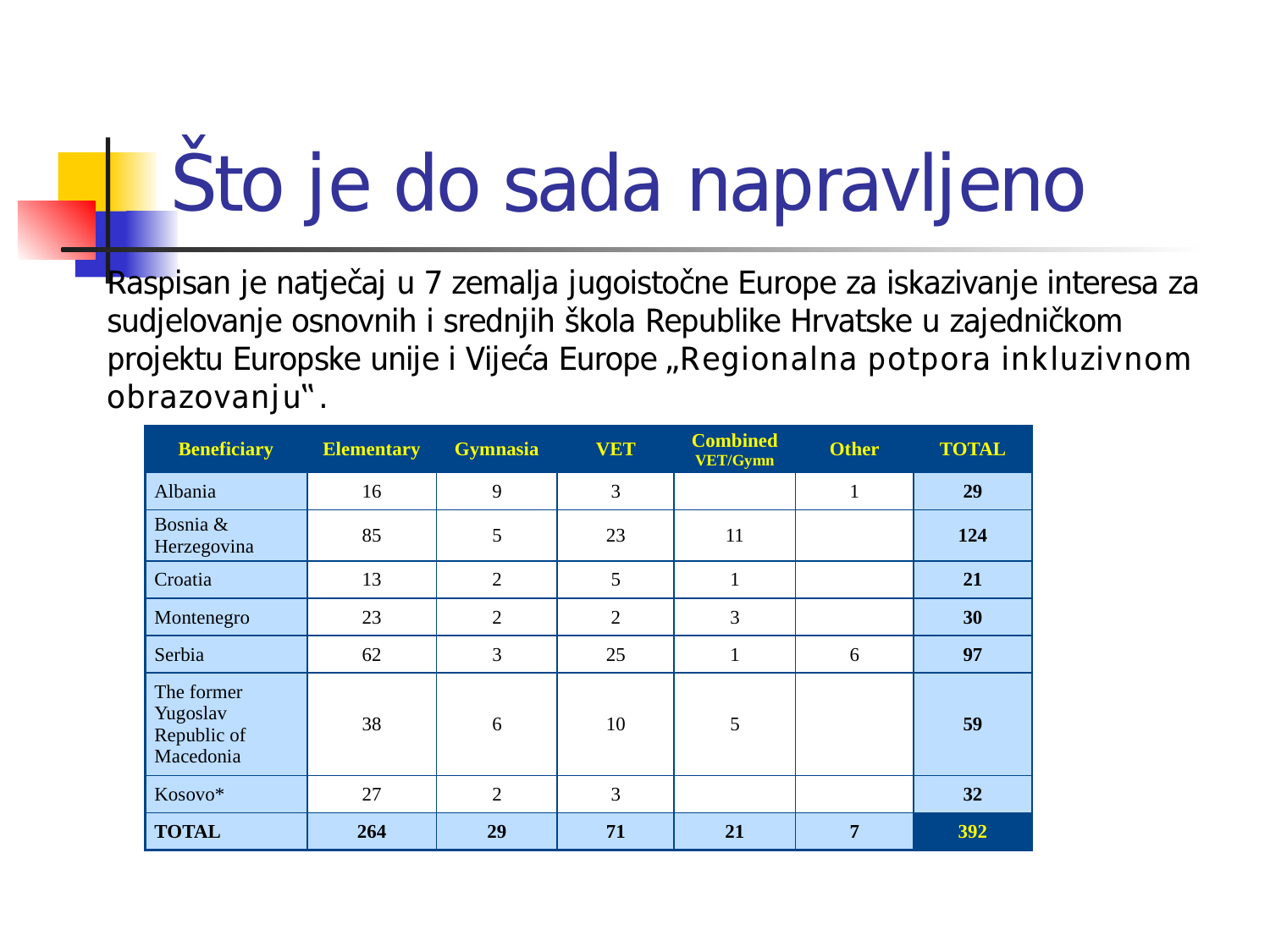

# Što je do sada napravljeno
Raspisan je natječaj u 7 zemalja jugoistočne Europe za iskazivanje interesa za sudjelovanje osnovnih i srednjih škola Republike Hrvatske u zajedničkom projektu Europske unije i Vijeća Europe „Regionalna potpora inkluzivnom obrazovanju“.

| Beneficiary | Elementary | Gymnasia | VET | Combined VET/Gymn | Other | TOTAL |
| --- | --- | --- | --- | --- | --- | --- |
| Albania | 16 | 9 | 3 |  | 1 | 29 |
| Bosnia & Herzegovina | 85 | 5 | 23 | 11 |  | 124 |
| Croatia | 13 | 2 | 5 | 1 |  | 21 |
| Montenegro | 23 | 2 | 2 | 3 |  | 30 |
| Serbia | 62 | 3 | 25 | 1 | 6 | 97 |
| The former Yugoslav Republic of Macedonia | 38 | 6 | 10 | 5 |  | 59 |
| Kosovo\* | 27 | 2 | 3 |  |  | 32 |
| TOTAL | 264 | 29 | 71 | 21 | 7 | 392 |